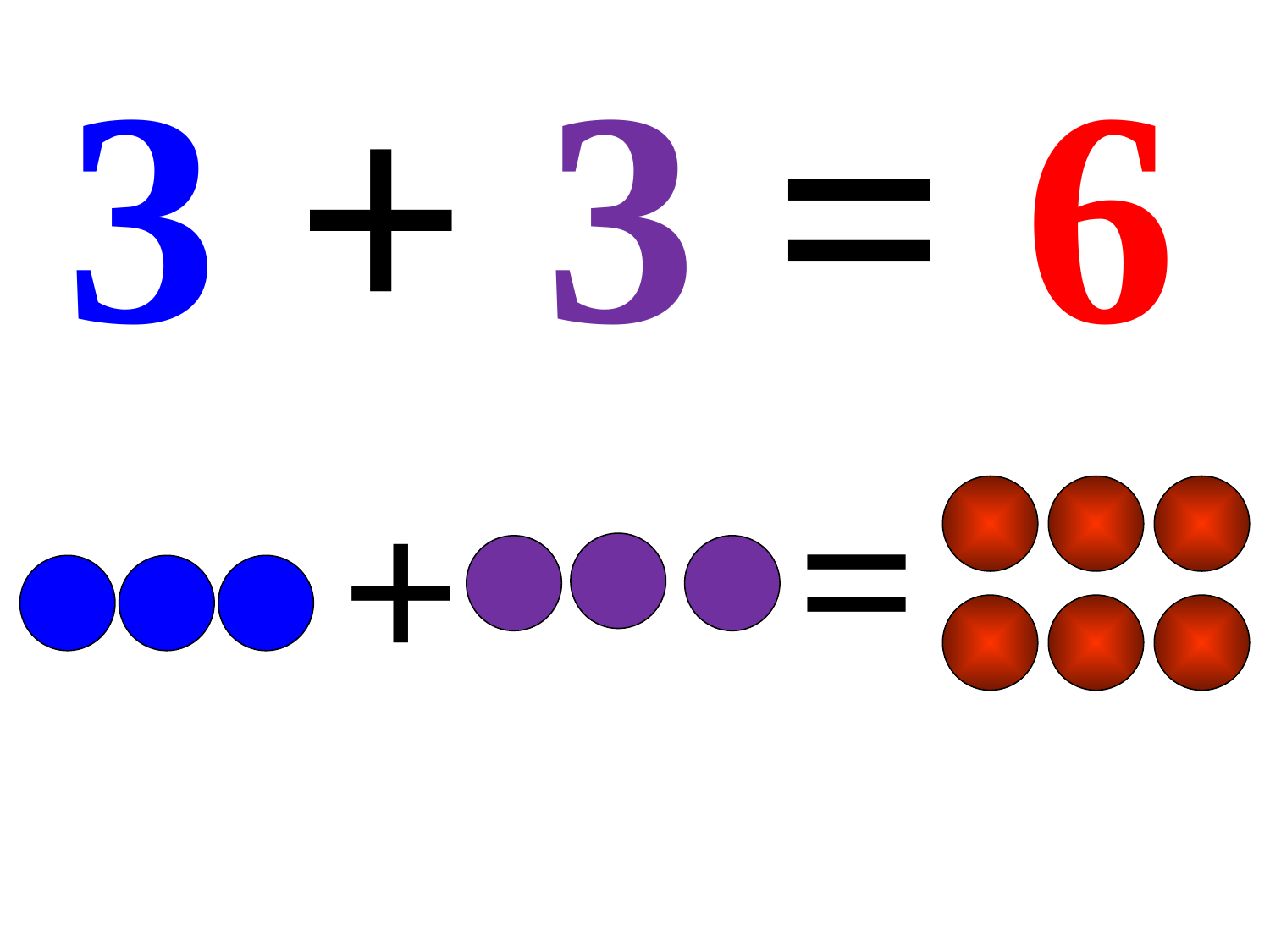

3 + 3 = 6
=
+